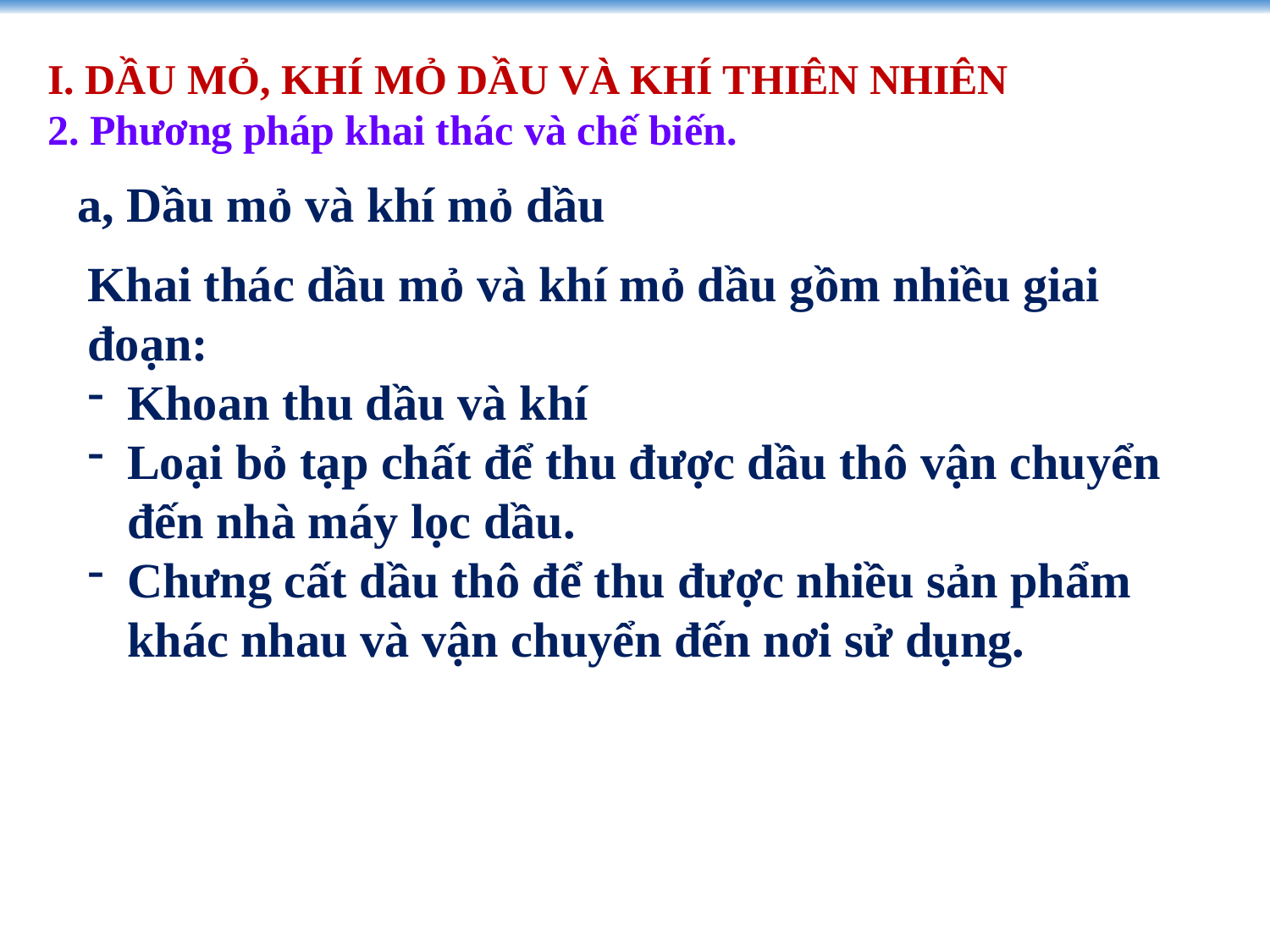

I. DẦU MỎ, KHÍ MỎ DẦU VÀ KHÍ THIÊN NHIÊN
2. Phương pháp khai thác và chế biến.

a, Dầu mỏ và khí mỏ dầu
Khai thác dầu mỏ và khí mỏ dầu gồm nhiều giai đoạn:
Khoan thu dầu và khí
Loại bỏ tạp chất để thu được dầu thô vận chuyển đến nhà máy lọc dầu.
Chưng cất dầu thô để thu được nhiều sản phẩm khác nhau và vận chuyển đến nơi sử dụng.